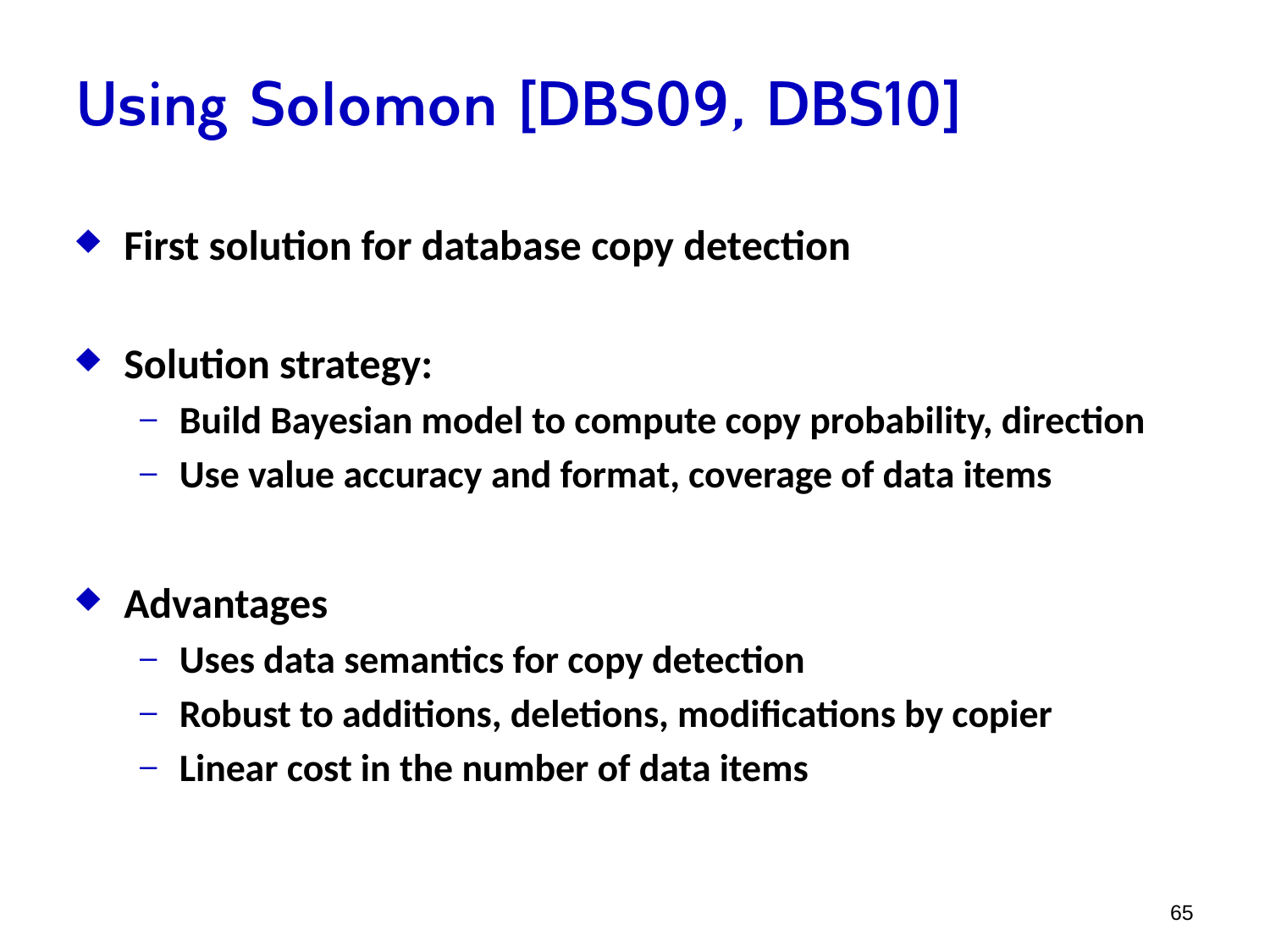

# Using Solomon [DBS09, DBS10]
First solution for database copy detection

Solution strategy:
Build Bayesian model to compute copy probability, direction
Use value accuracy and format, coverage of data items

Advantages
Uses data semantics for copy detection
Robust to additions, deletions, modifications by copier
Linear cost in the number of data items
65